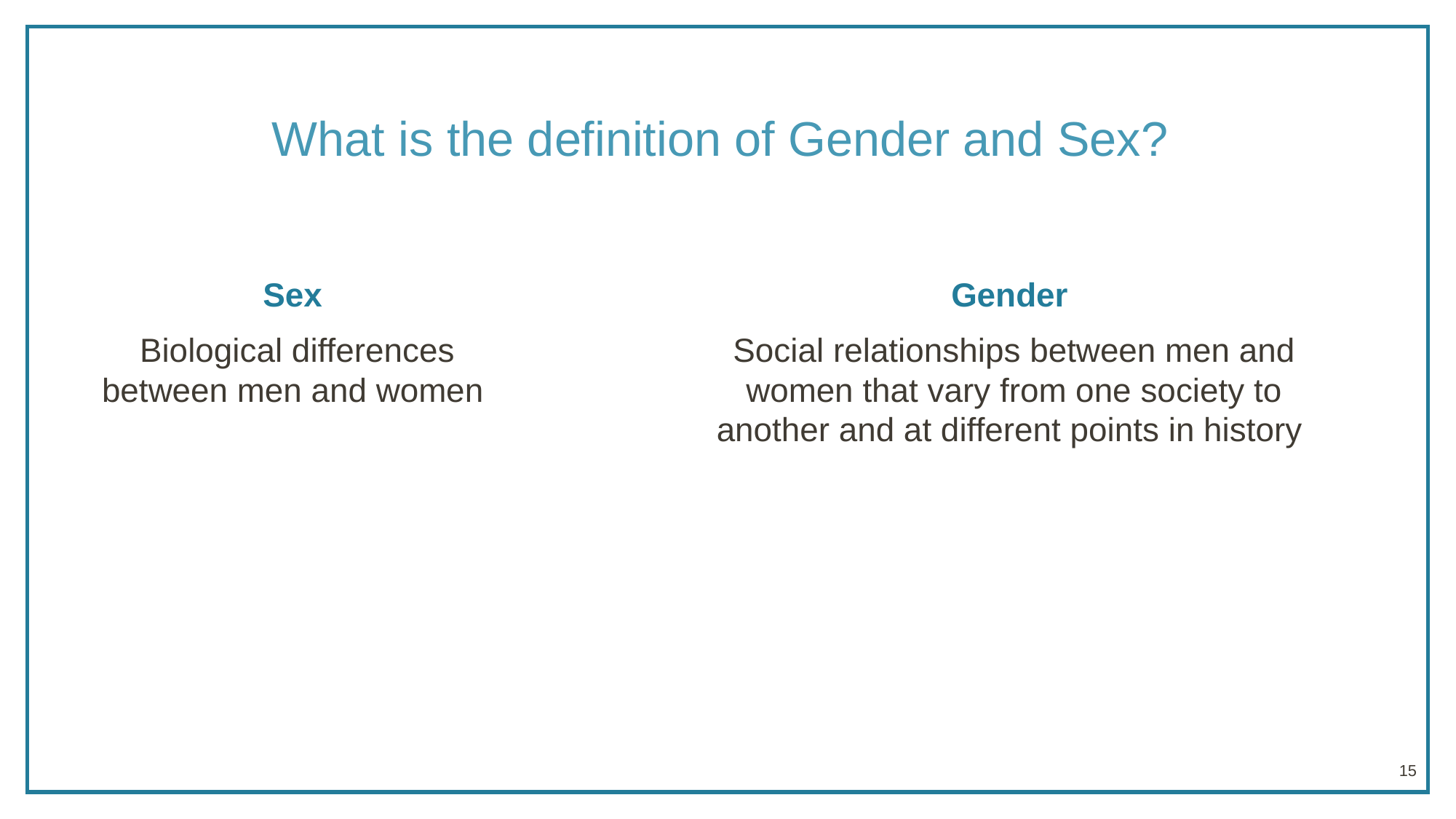

# What is the definition of Gender and Sex?
Sex
Biological differences between men and women

Gender
Social relationships between men and women that vary from one society to another and at different points in history

15